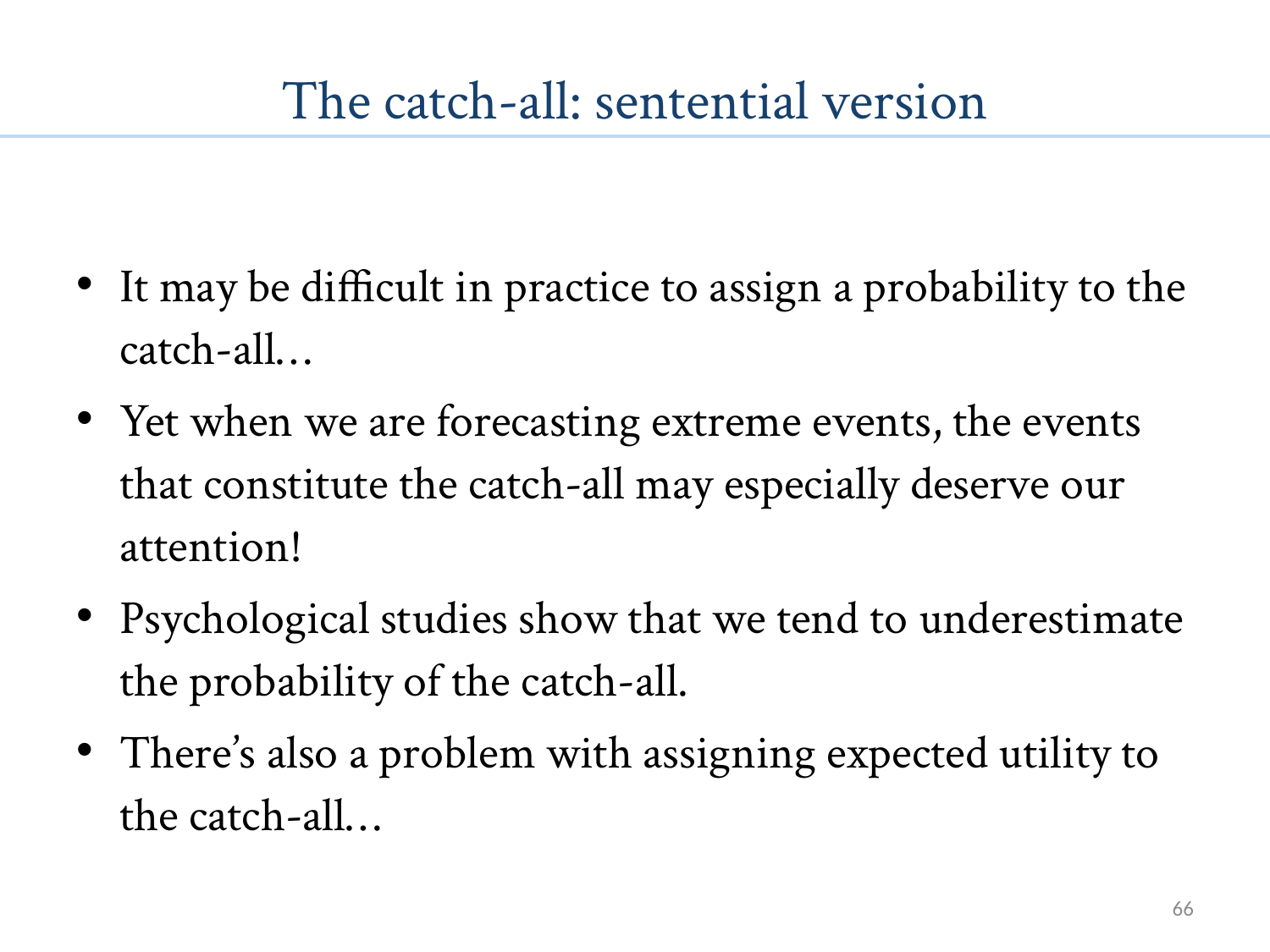

# The catch-all: sentential version

It may be difficult in practice to assign a probability to the catch-all…
Yet when we are forecasting extreme events, the events that constitute the catch-all may especially deserve our attention!
Psychological studies show that we tend to underestimate the probability of the catch-all.
There’s also a problem with assigning expected utility to the catch-all…
66